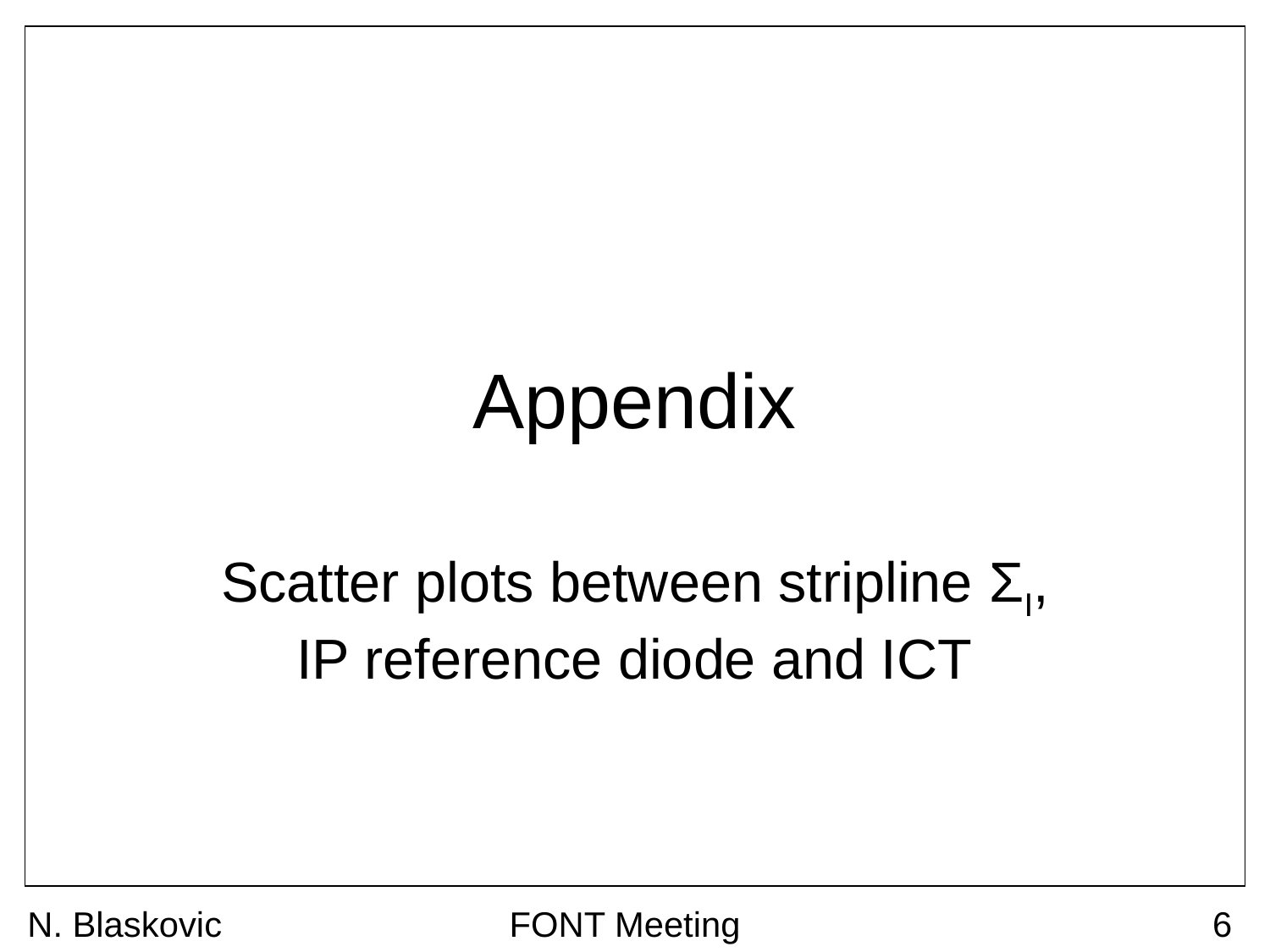

# Appendix
Scatter plots between stripline ΣI, IP reference diode and ICT
N. Blaskovic
FONT Meeting
6